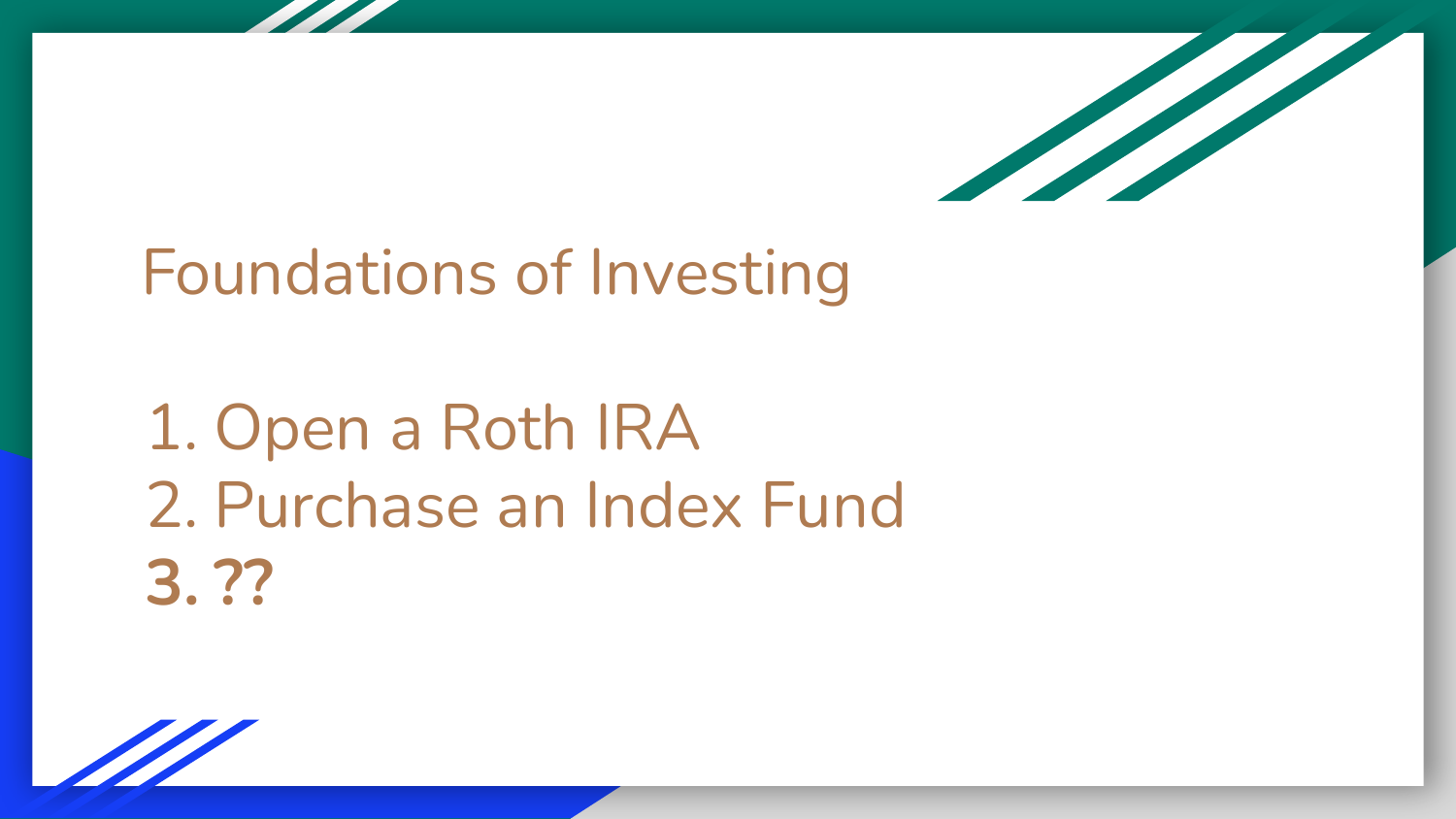

# Foundations of Investing

Open a Roth IRA
Purchase an Index Fund
??